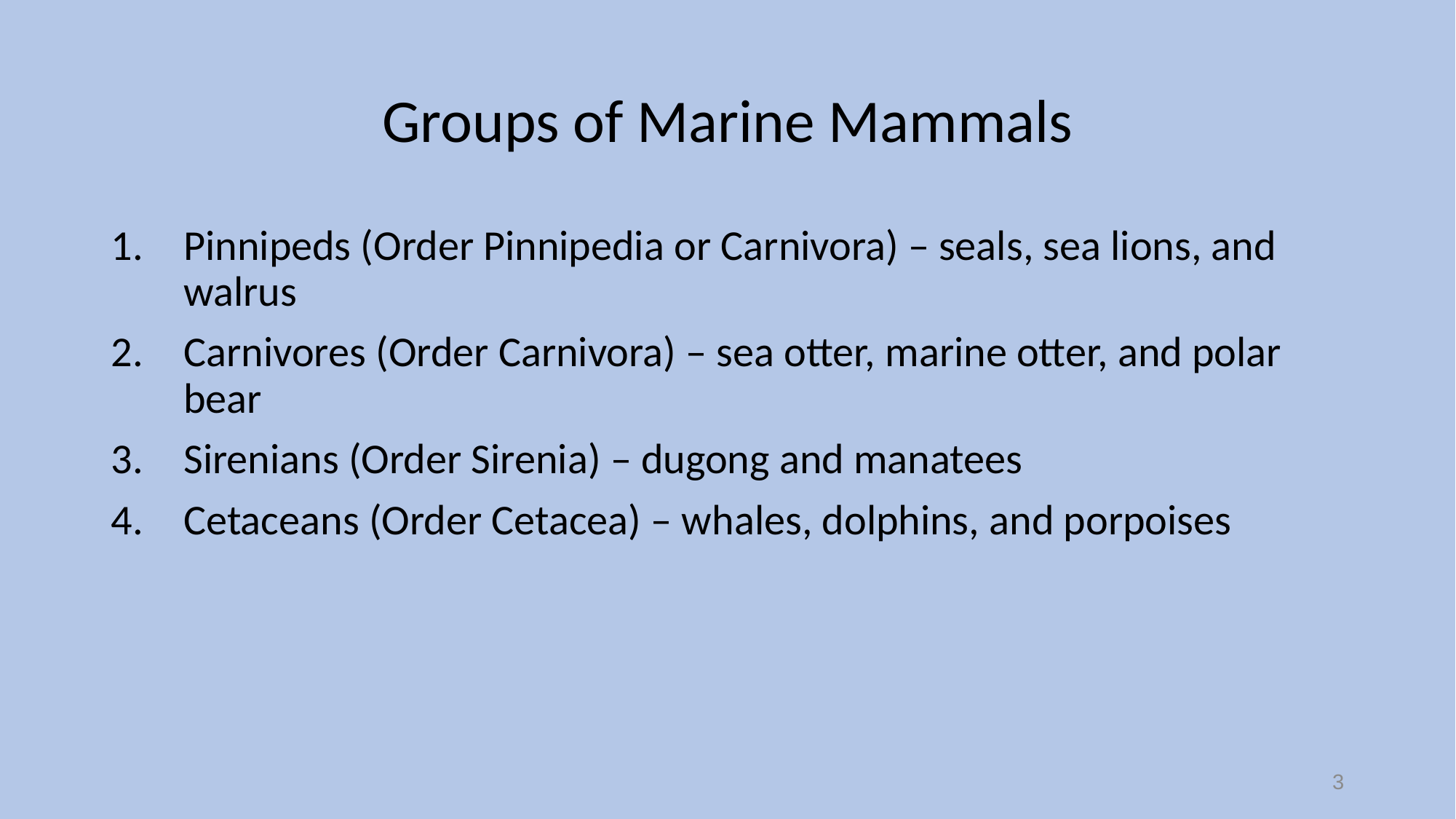

# Groups of Marine Mammals
Pinnipeds (Order Pinnipedia or Carnivora) – seals, sea lions, and walrus
Carnivores (Order Carnivora) – sea otter, marine otter, and polar bear
Sirenians (Order Sirenia) – dugong and manatees
Cetaceans (Order Cetacea) – whales, dolphins, and porpoises
3